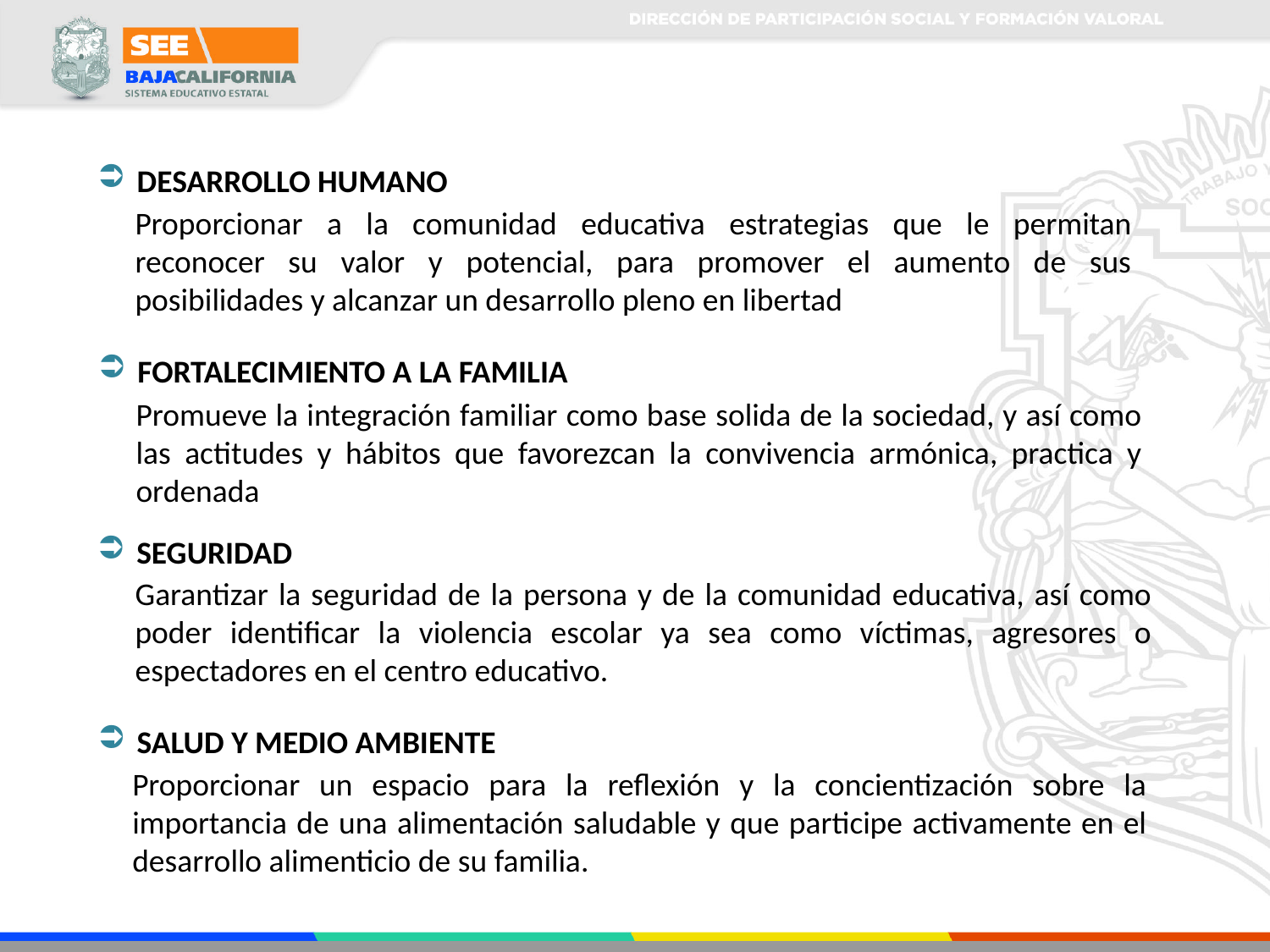

DESARROLLO HUMANO
Proporcionar a la comunidad educativa estrategias que le permitan reconocer su valor y potencial, para promover el aumento de sus posibilidades y alcanzar un desarrollo pleno en libertad
FORTALECIMIENTO A LA FAMILIA
Promueve la integración familiar como base solida de la sociedad, y así como las actitudes y hábitos que favorezcan la convivencia armónica, practica y ordenada
SEGURIDAD
Garantizar la seguridad de la persona y de la comunidad educativa, así como poder identificar la violencia escolar ya sea como víctimas, agresores o espectadores en el centro educativo.
SALUD Y MEDIO AMBIENTE
Proporcionar un espacio para la reflexión y la concientización sobre la importancia de una alimentación saludable y que participe activamente en el desarrollo alimenticio de su familia.